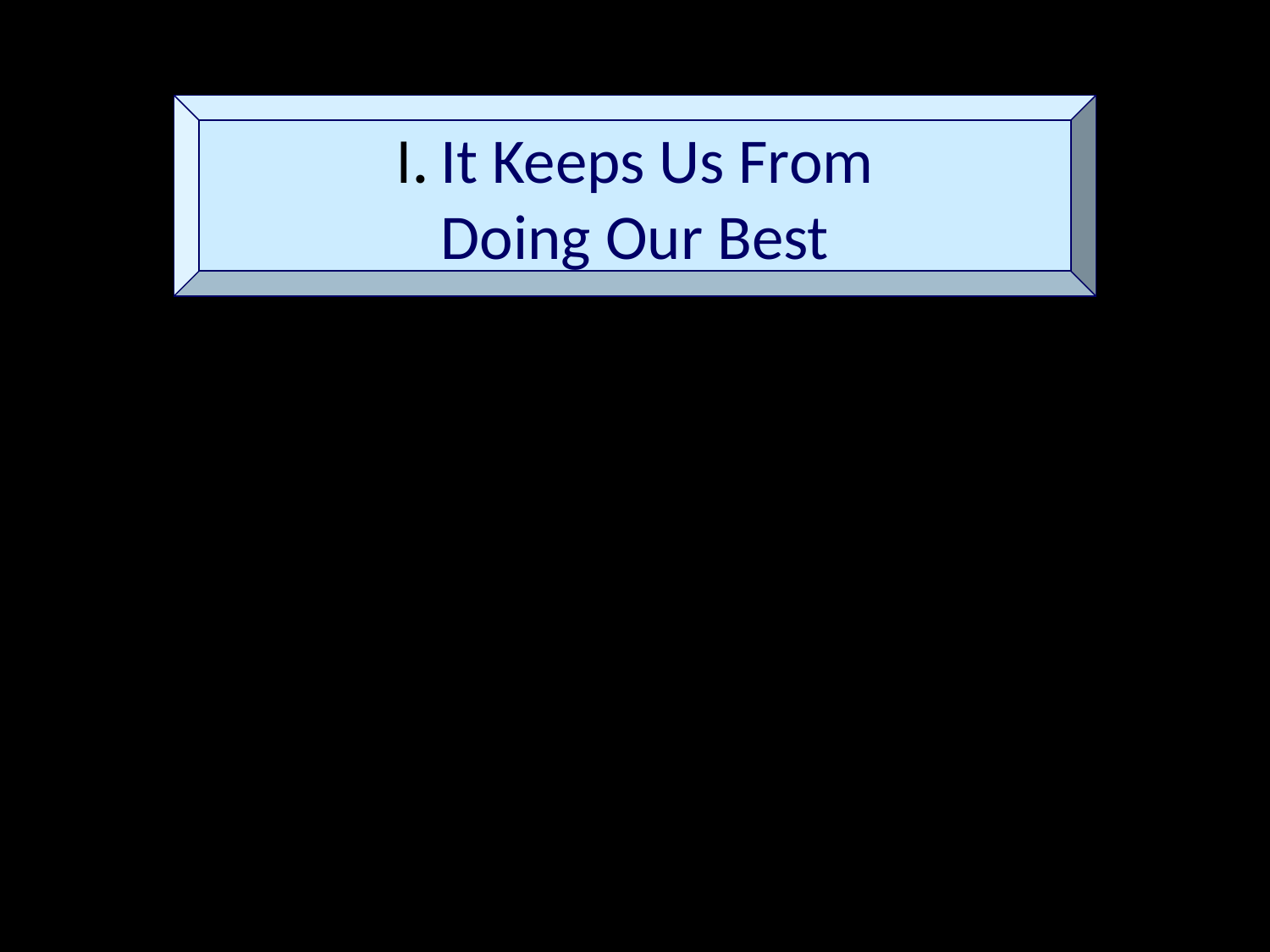

I. It Keeps Us From
Doing Our Best